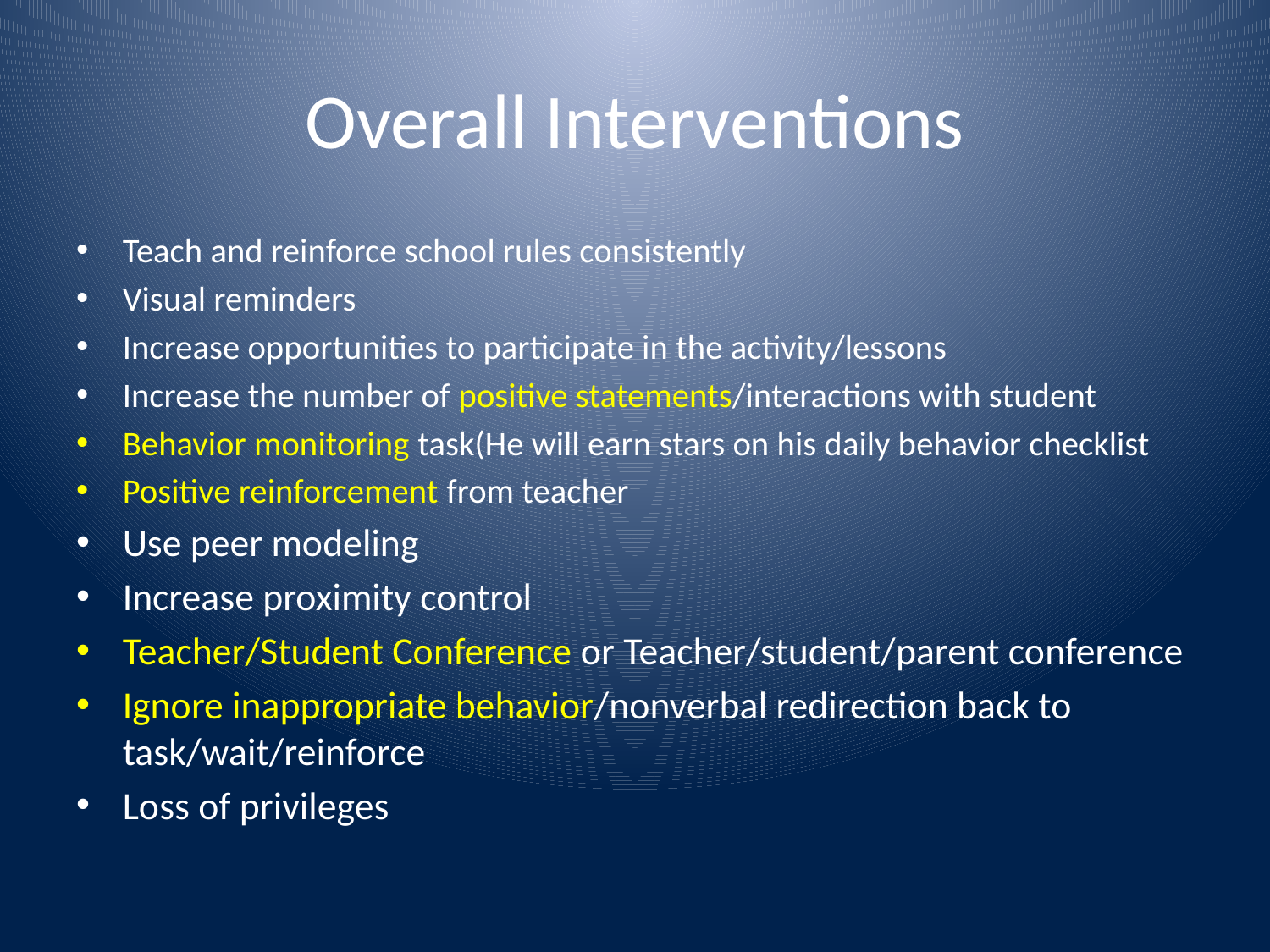

# Overall Interventions
Teach and reinforce school rules consistently
Visual reminders
Increase opportunities to participate in the activity/lessons
Increase the number of positive statements/interactions with student
Behavior monitoring task(He will earn stars on his daily behavior checklist
Positive reinforcement from teacher
Use peer modeling
Increase proximity control
Teacher/Student Conference or Teacher/student/parent conference
Ignore inappropriate behavior/nonverbal redirection back to task/wait/reinforce
Loss of privileges